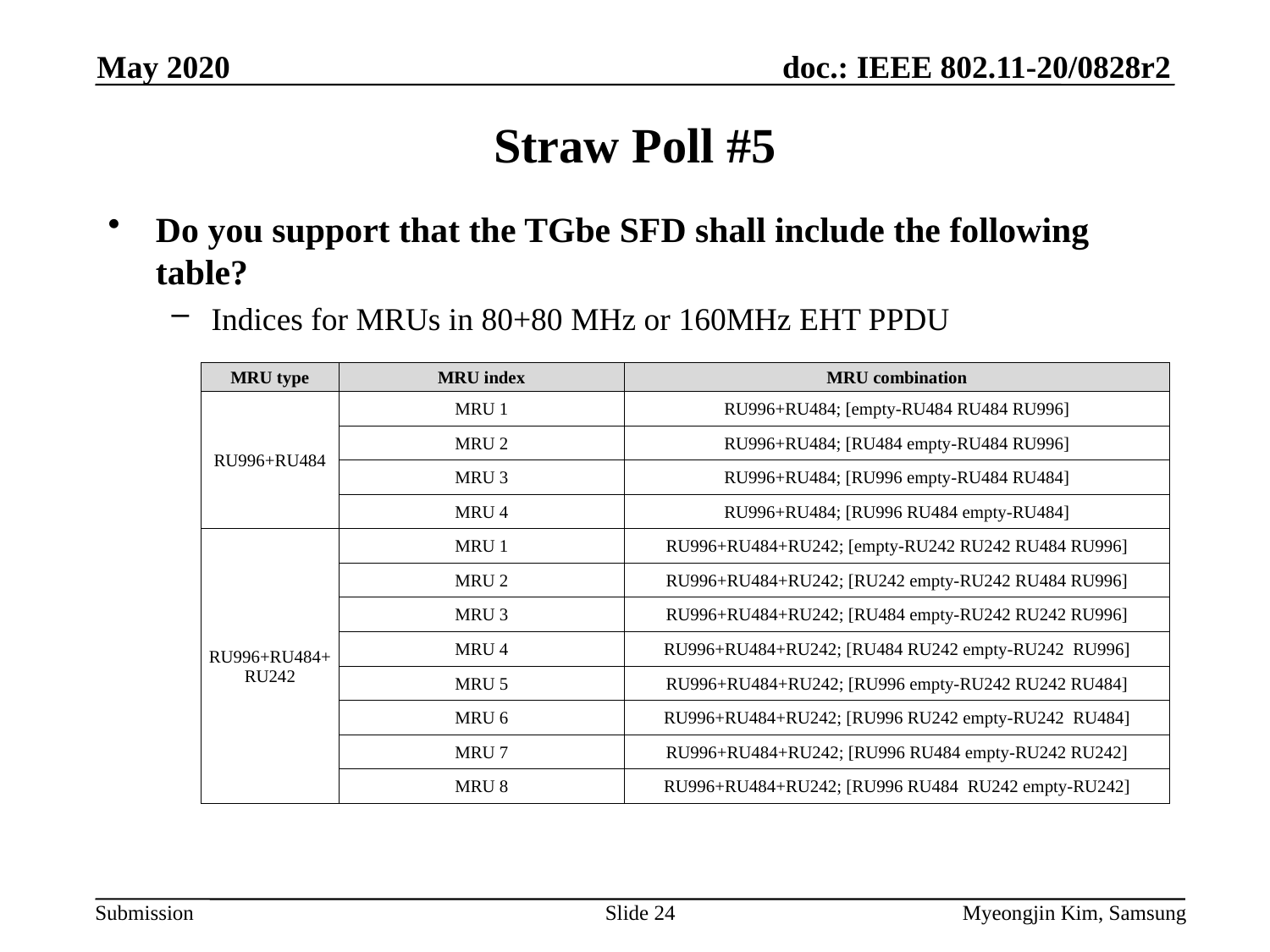

May 2020
# Straw Poll #5
Do you support that the TGbe SFD shall include the following table?
Indices for MRUs in 80+80 MHz or 160MHz EHT PPDU
| MRU type | MRU index | MRU combination |
| --- | --- | --- |
| RU996+RU484 | MRU 1 | RU996+RU484; [empty-RU484 RU484 RU996] |
|  | MRU 2 | RU996+RU484; [RU484 empty-RU484 RU996] |
|  | MRU 3 | RU996+RU484; [RU996 empty-RU484 RU484] |
|  | MRU 4 | RU996+RU484; [RU996 RU484 empty-RU484] |
| RU996+RU484+ RU242 | MRU 1 | RU996+RU484+RU242; [empty-RU242 RU242 RU484 RU996] |
|  | MRU 2 | RU996+RU484+RU242; [RU242 empty-RU242 RU484 RU996] |
|  | MRU 3 | RU996+RU484+RU242; [RU484 empty-RU242 RU242 RU996] |
|  | MRU 4 | RU996+RU484+RU242; [RU484 RU242 empty-RU242 RU996] |
|  | MRU 5 | RU996+RU484+RU242; [RU996 empty-RU242 RU242 RU484] |
|  | MRU 6 | RU996+RU484+RU242; [RU996 RU242 empty-RU242 RU484] |
|  | MRU 7 | RU996+RU484+RU242; [RU996 RU484 empty-RU242 RU242] |
|  | MRU 8 | RU996+RU484+RU242; [RU996 RU484 RU242 empty-RU242] |
Slide 24
Myeongjin Kim, Samsung